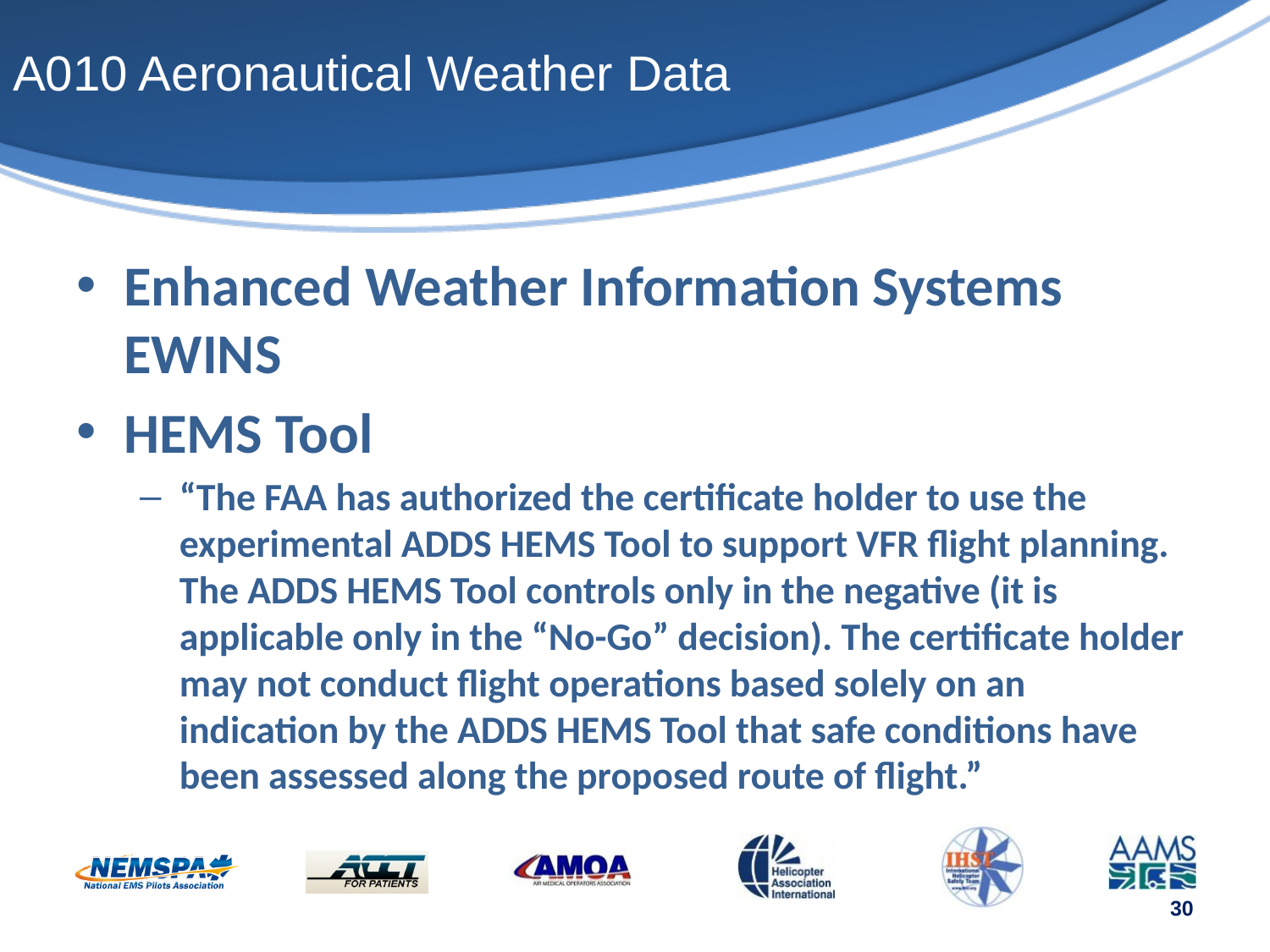

# A010 Aeronautical Weather Data
Enhanced Weather Information Systems EWINS
HEMS Tool
“The FAA has authorized the certificate holder to use the experimental ADDS HEMS Tool to support VFR flight planning. The ADDS HEMS Tool controls only in the negative (it is applicable only in the “No-Go” decision). The certificate holder may not conduct flight operations based solely on an indication by the ADDS HEMS Tool that safe conditions have been assessed along the proposed route of flight.”

30